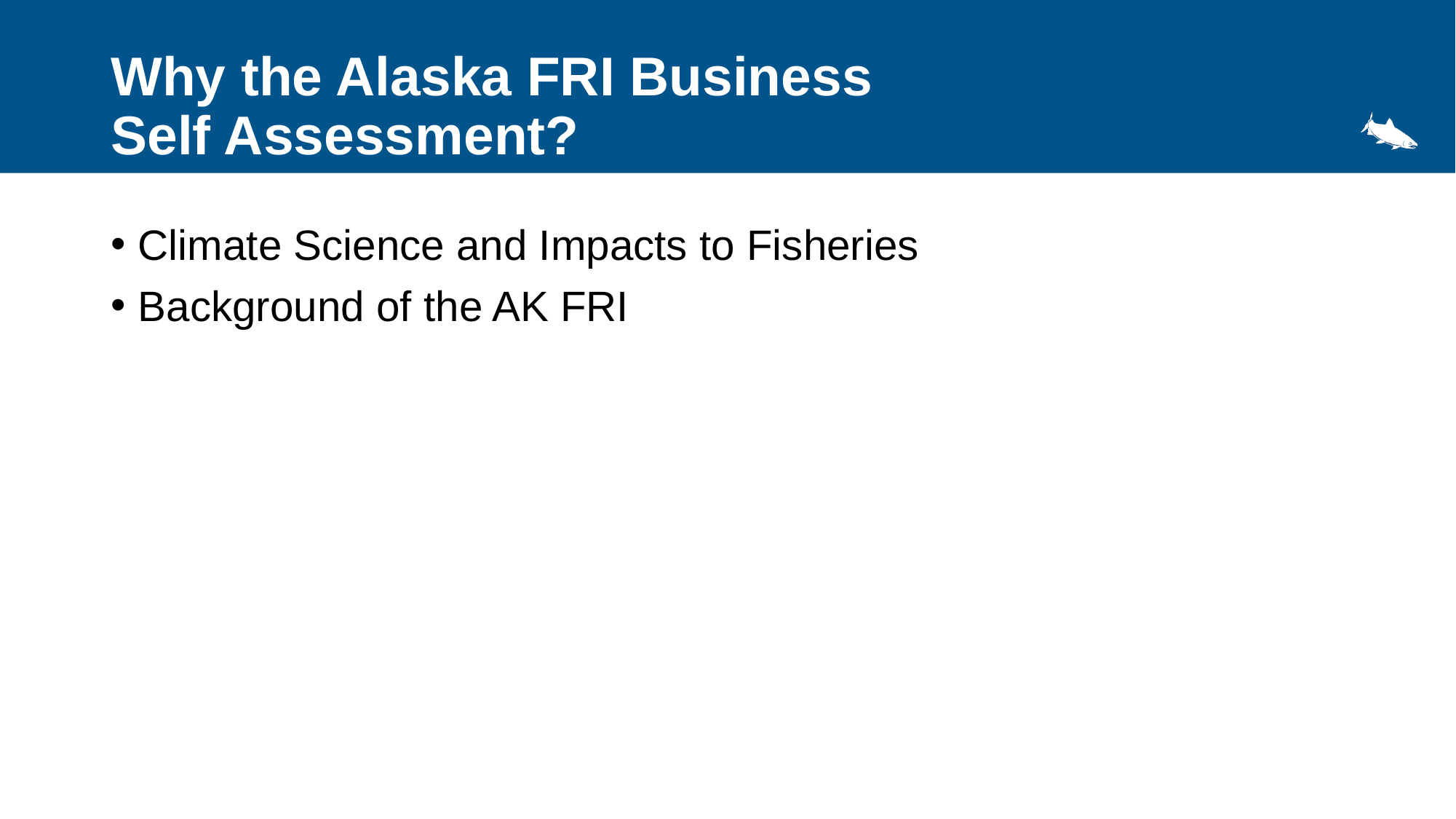

# Why the Alaska FRI Business Self Assessment?
Climate Science and Impacts to Fisheries
Background of the AK FRI